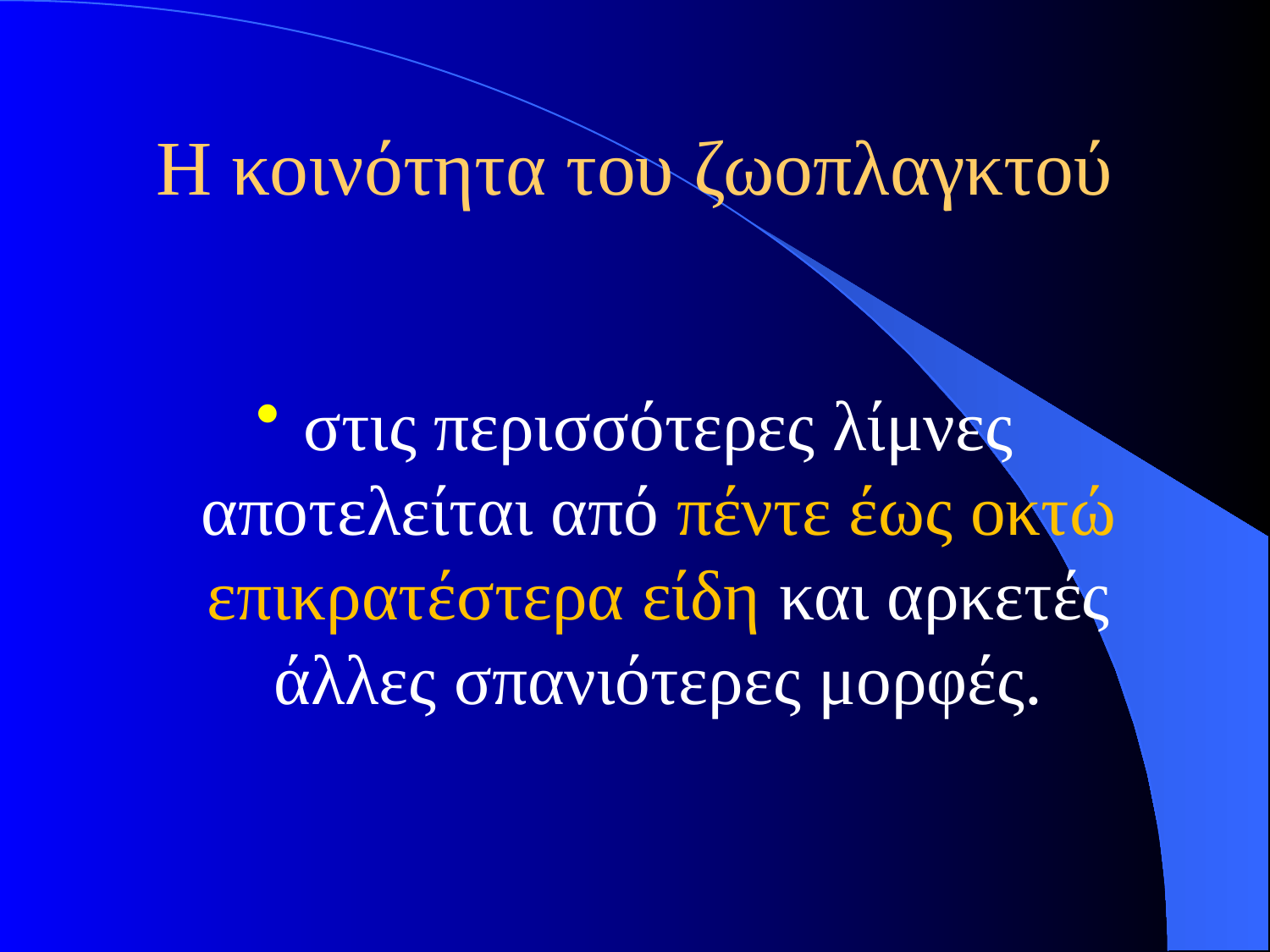

# Η κοινότητα του ζωοπλαγκτού

στις περισσότερες λίμνες αποτελείται από πέντε έως οκτώ επικρατέστερα είδη και αρκετές άλλες σπανιότερες μορφές.